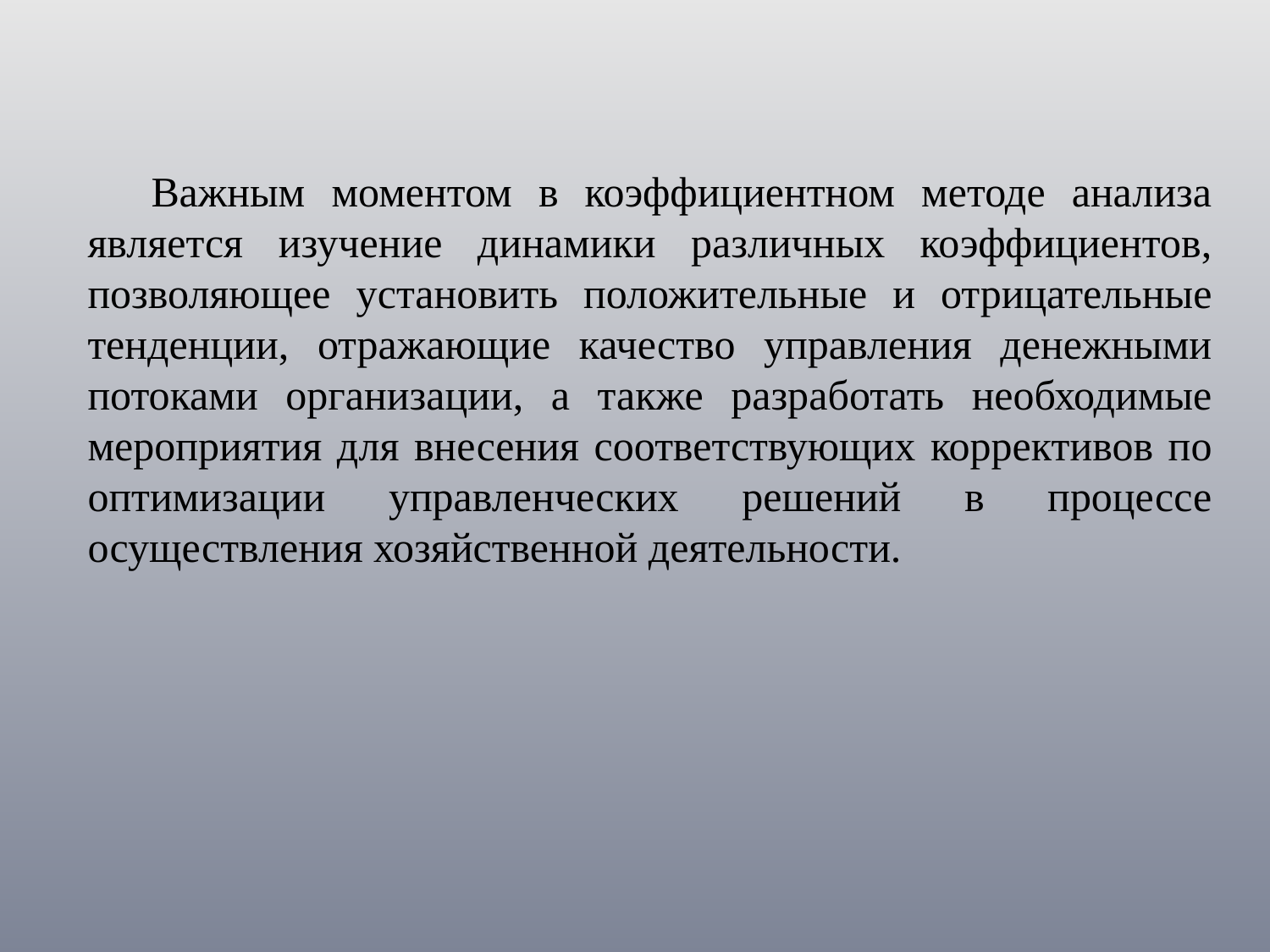

Важным моментом в коэффициентном методе анализа является изучение динамики различных коэффициентов, позволяющее установить положительные и отрицательные тенденции, отражающие качество управления денежными потоками организации, а также разработать необходимые мероприятия для внесения соответствующих коррективов по оптимизации управленческих решений в процессе осуществления хозяйственной деятельности.